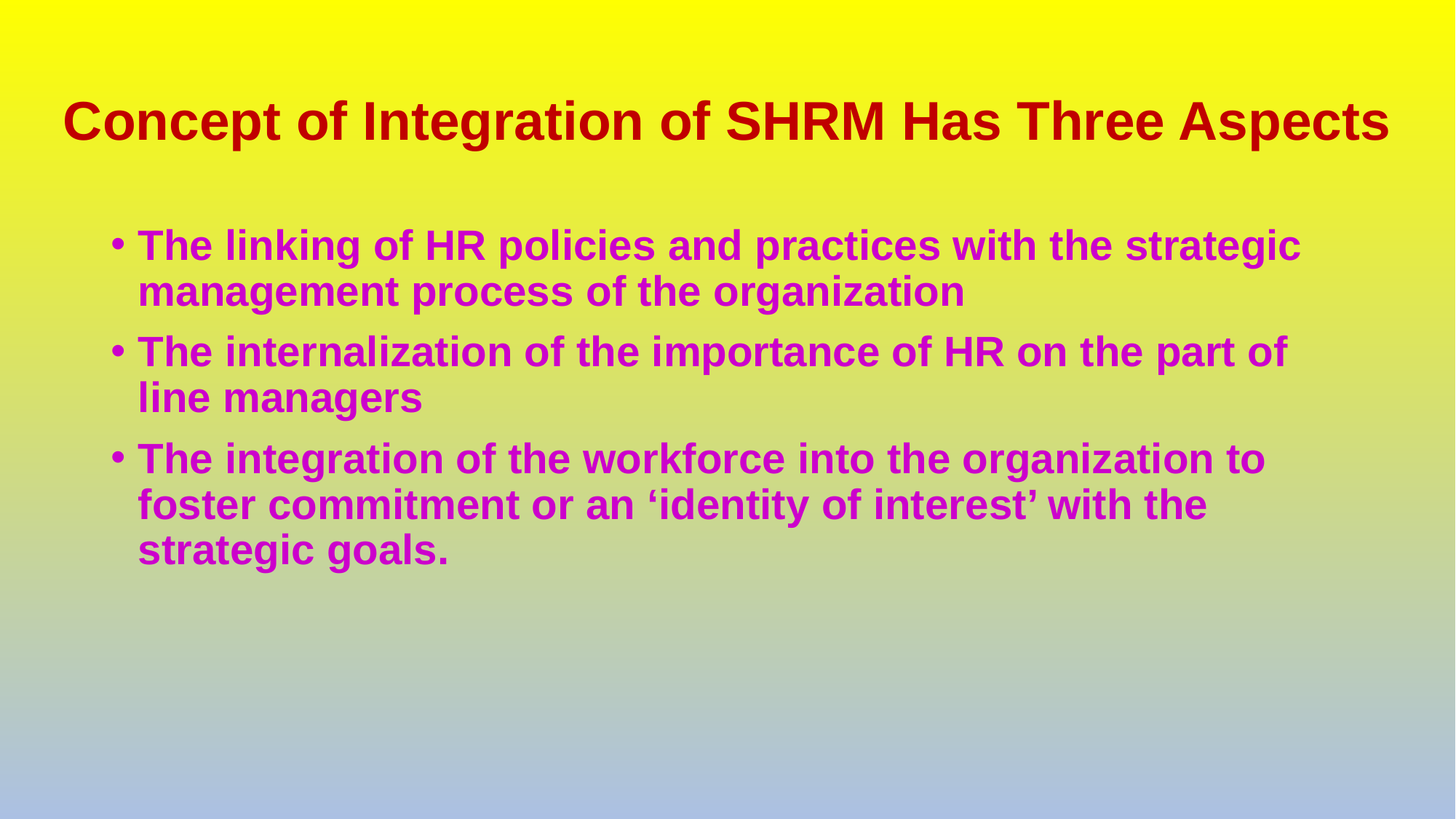

# Concept of Integration of SHRM Has Three Aspects
The linking of HR policies and practices with the strategic management process of the organization
The internalization of the importance of HR on the part of line managers
The integration of the workforce into the organization to foster commitment or an ‘identity of interest’ with the strategic goals.